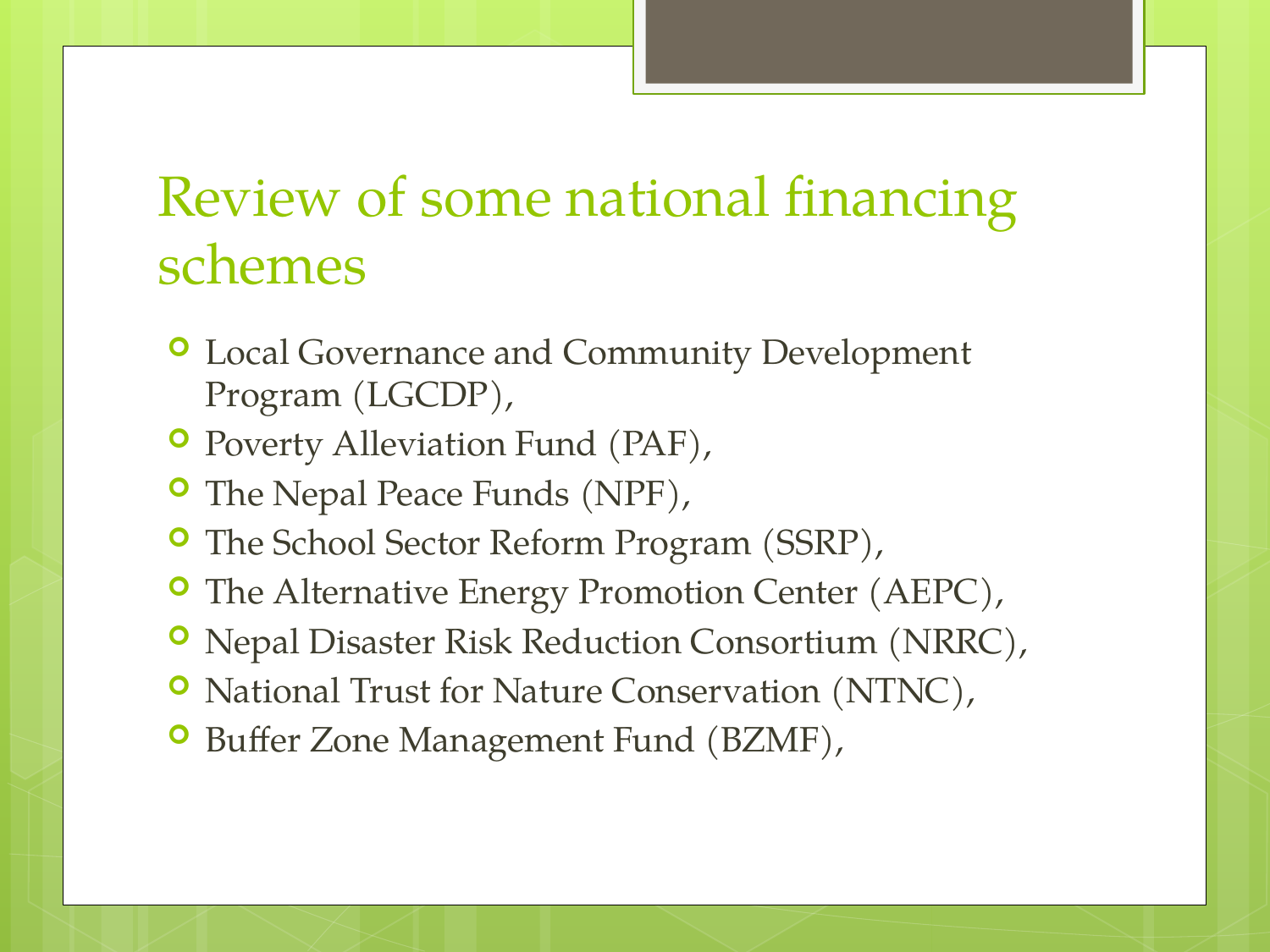

# Review of some national financing schemes
Local Governance and Community Development Program (LGCDP),
Poverty Alleviation Fund (PAF),
The Nepal Peace Funds (NPF),
The School Sector Reform Program (SSRP),
The Alternative Energy Promotion Center (AEPC),
Nepal Disaster Risk Reduction Consortium (NRRC),
National Trust for Nature Conservation (NTNC),
Buffer Zone Management Fund (BZMF),